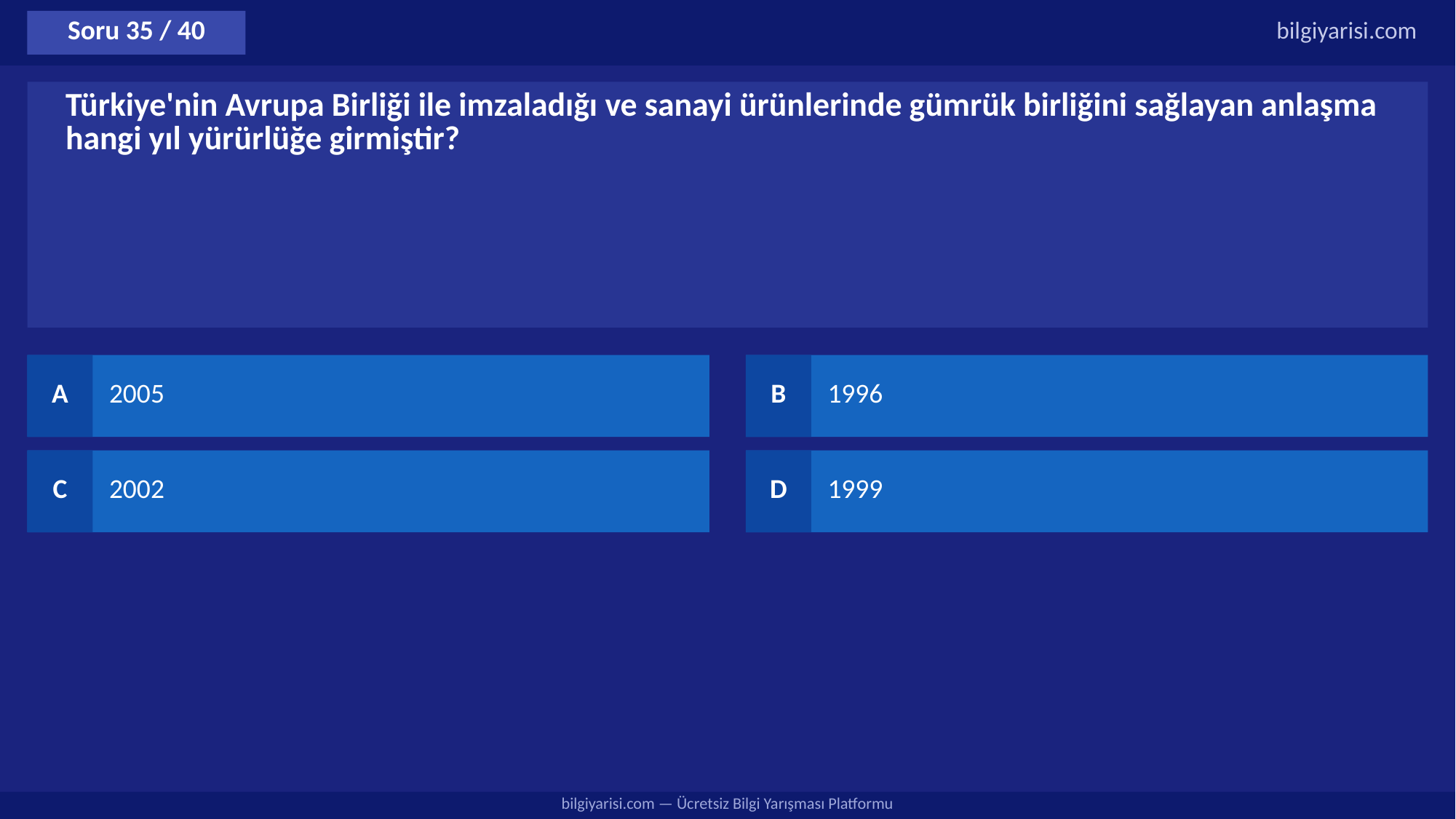

Soru 35 / 40
bilgiyarisi.com

Türkiye'nin Avrupa Birliği ile imzaladığı ve sanayi ürünlerinde gümrük birliğini sağlayan anlaşma hangi yıl yürürlüğe girmiştir?

A
2005

B
1996

C
2002

D
1999
bilgiyarisi.com — Ücretsiz Bilgi Yarışması Platformu